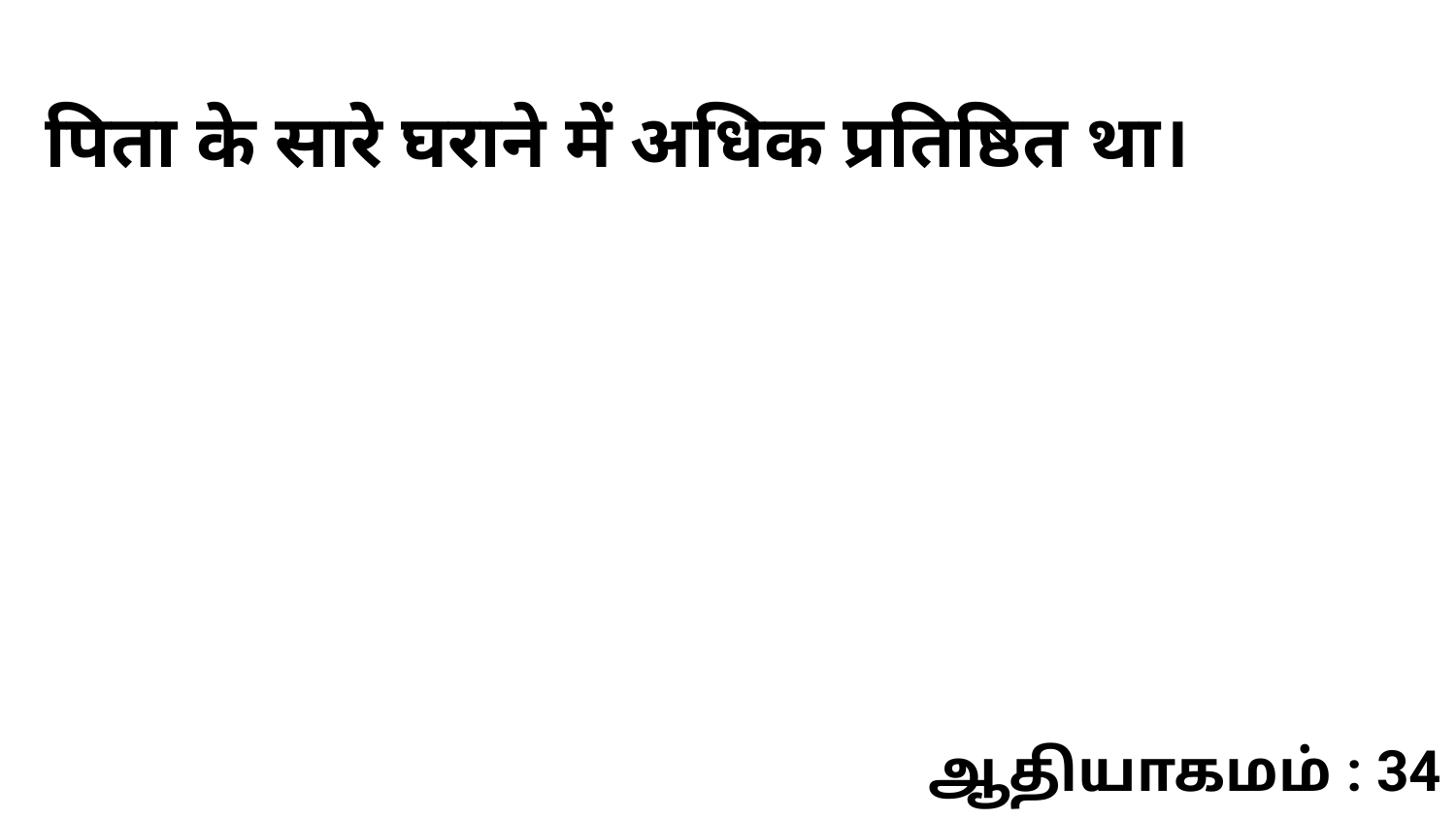

पिता के सारे घराने में अधिक प्रतिष्ठित था।
ஆதியாகமம் : 34